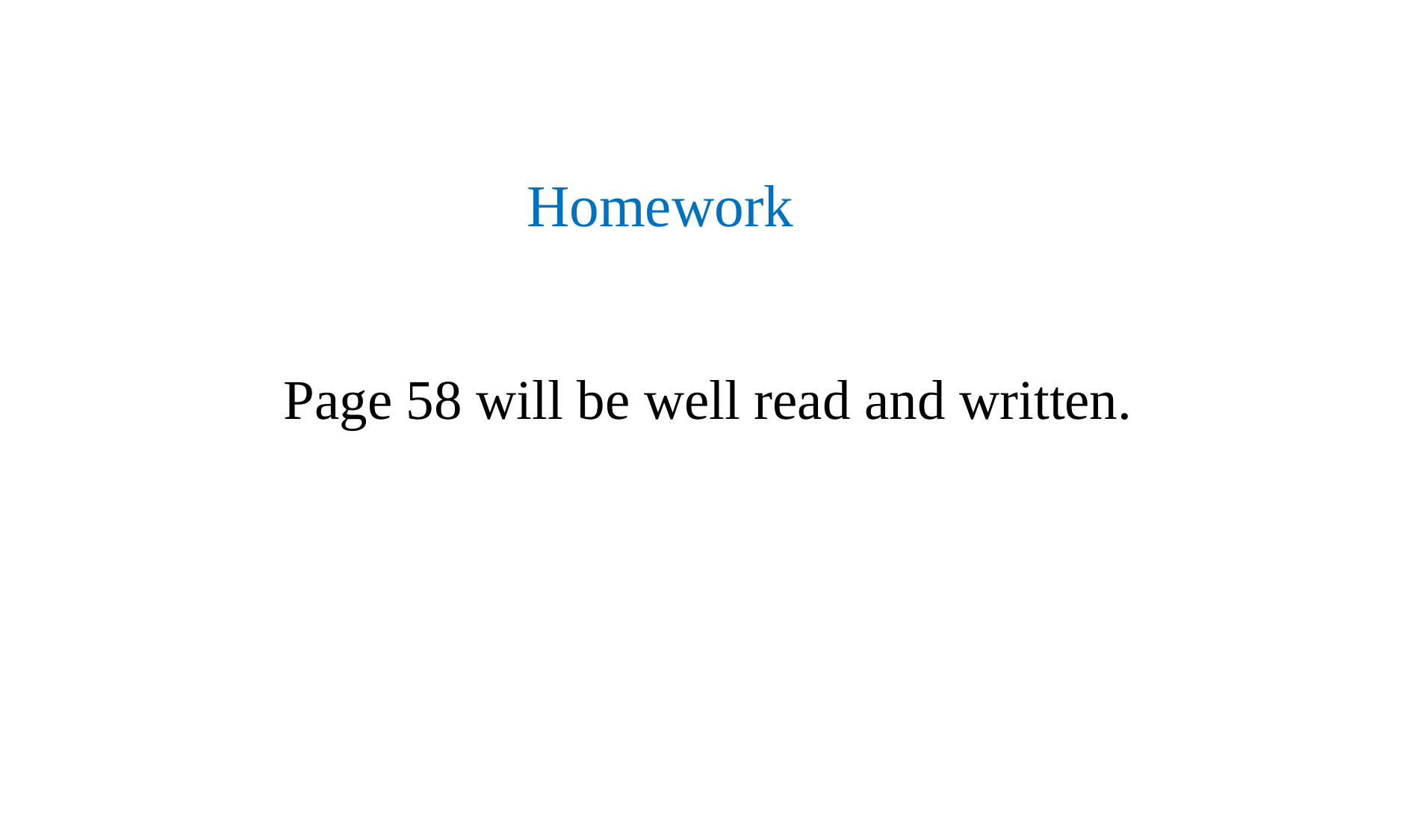

Homework
Page 58 will be well read and written.